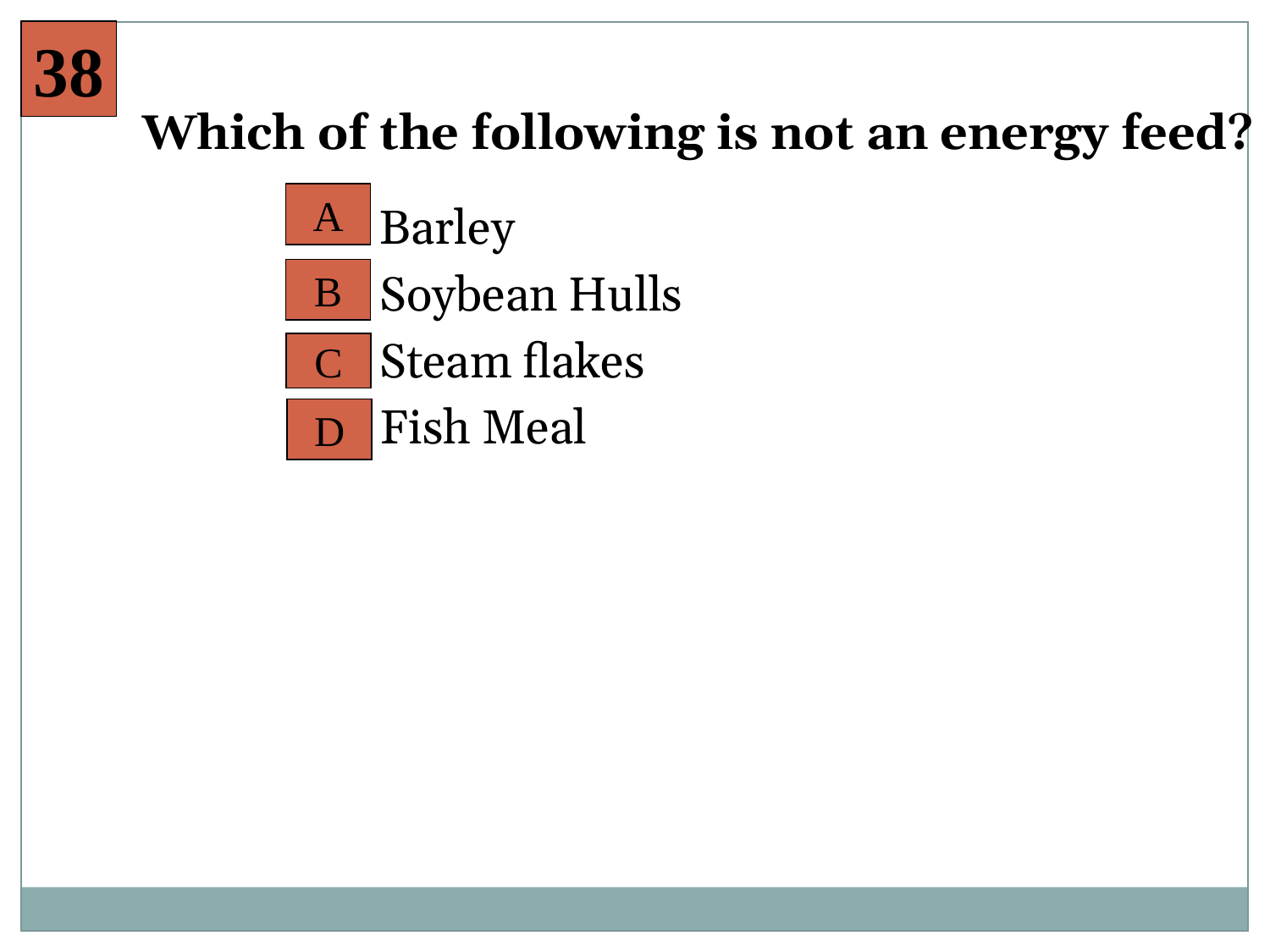

38
Which of the following is not an energy feed?
A
Barley
Soybean Hulls
Steam flakes
Fish Meal
B
C
D